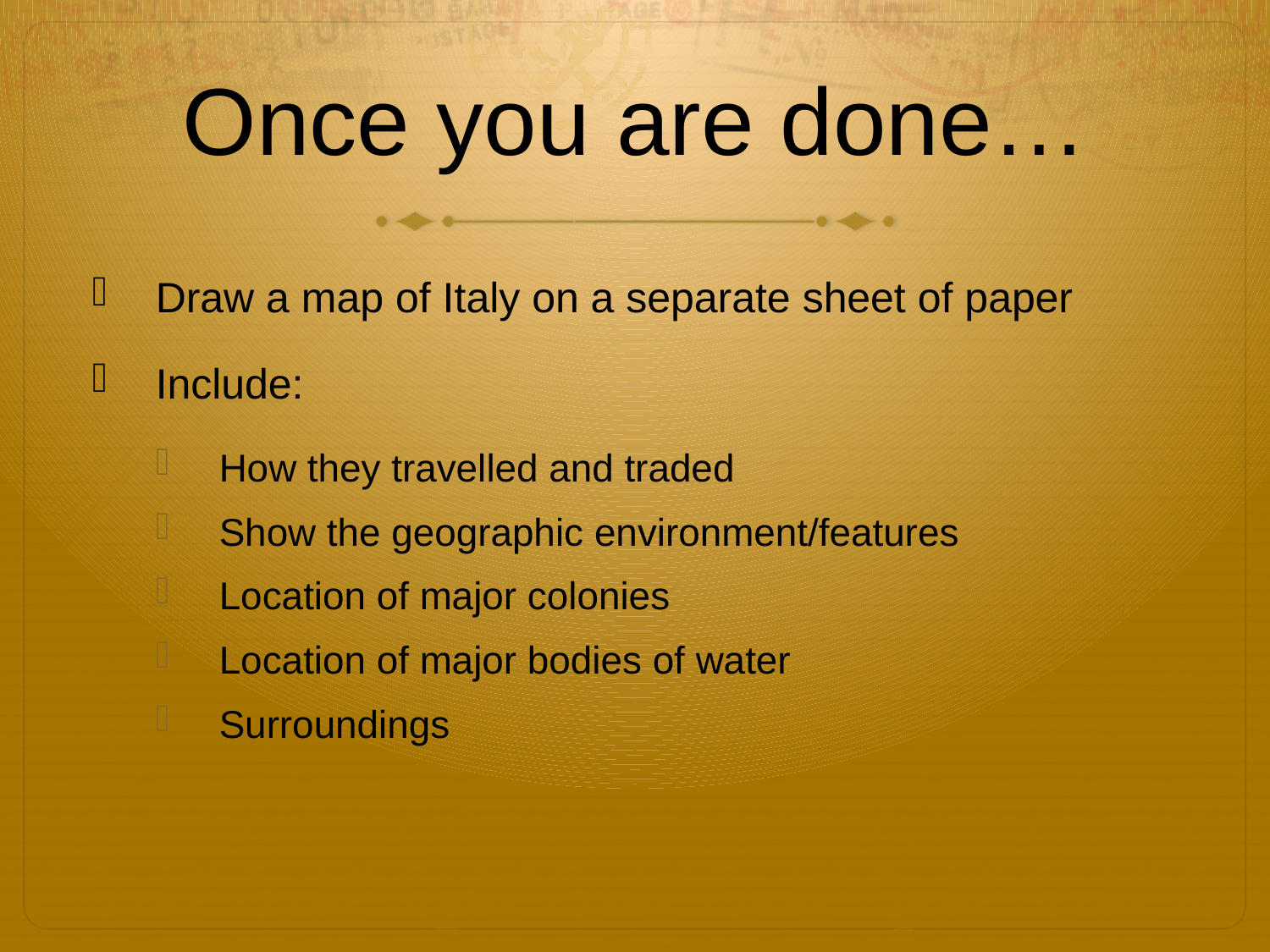

# Once you are done…
Draw a map of Italy on a separate sheet of paper
Include:
How they travelled and traded
Show the geographic environment/features
Location of major colonies
Location of major bodies of water
Surroundings